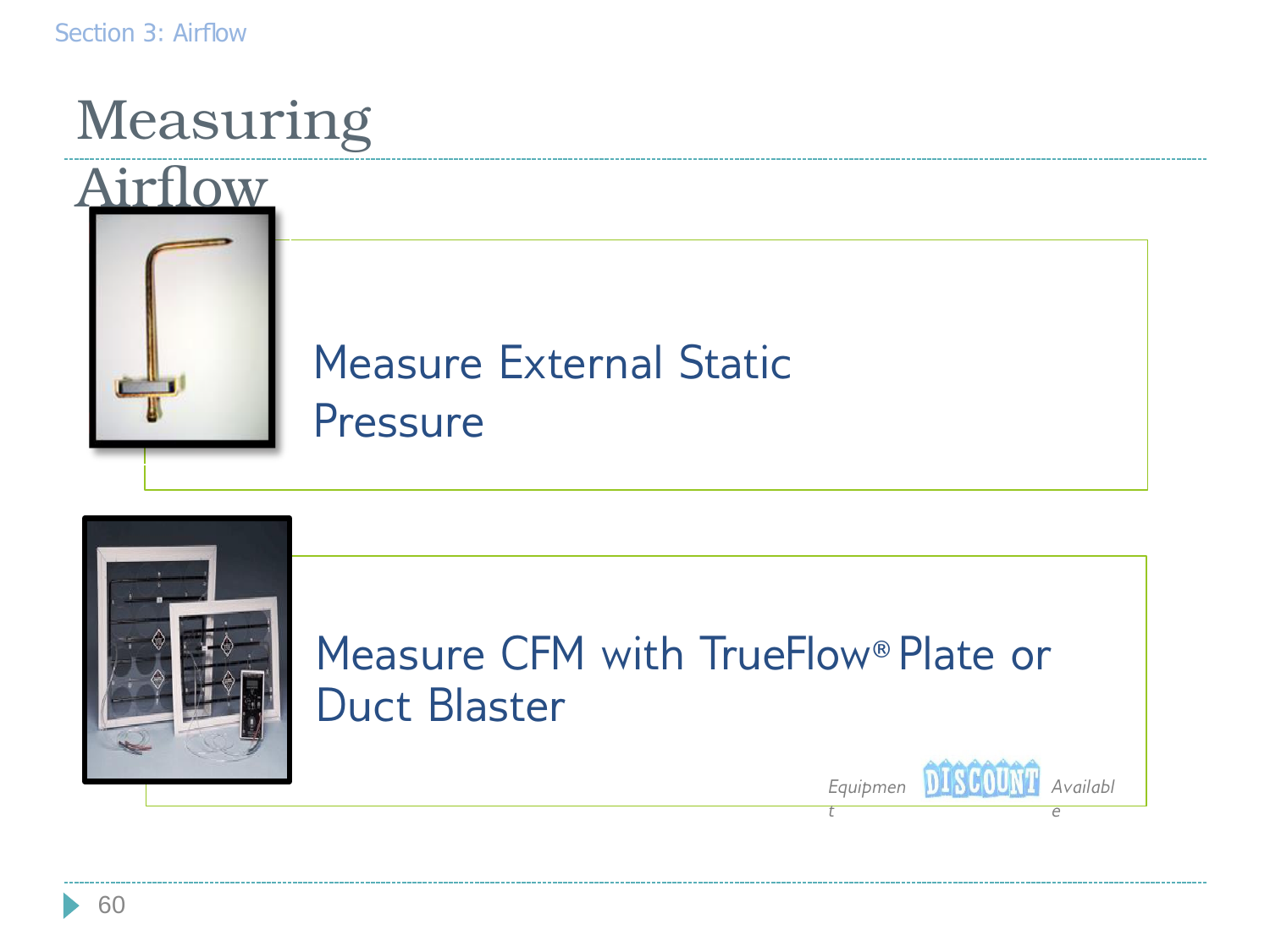

Section 3: Airflow
# Measuring Airflow

Measure External Static Pressure

Measure CFM with TrueFlow® Plate or  Duct Blaster

Equipment
Available
60